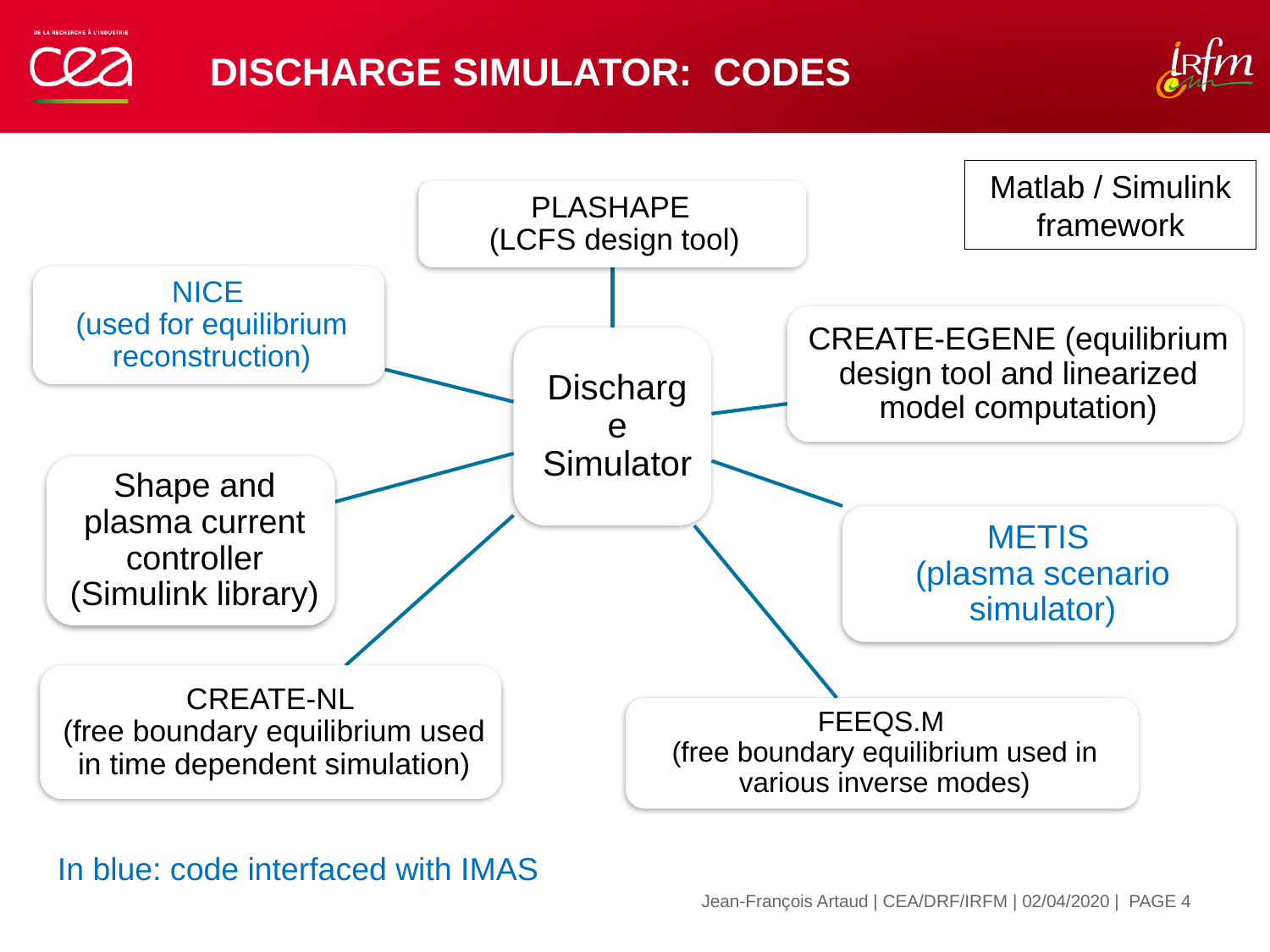

# Discharge Simulator:  Codes
Discharge Simulator
PLASHAPE
(LCFS design tool)
CREATE-EGENE (equilibrium design tool and linearized model computation)
METIS
(plasma scenario simulator)
FEEQS.M
(free boundary equilibrium used in various inverse modes)
CREATE-NL
(free boundary equilibrium used in time dependent simulation)
Shape and plasma current controller (Simulink library)
NICE
(used for equilibrium reconstruction)
Matlab / Simulink framework
In blue: code interfaced with IMAS
|  PAGE 4
Jean-François Artaud | CEA/DRF/IRFM | 02/04/2020